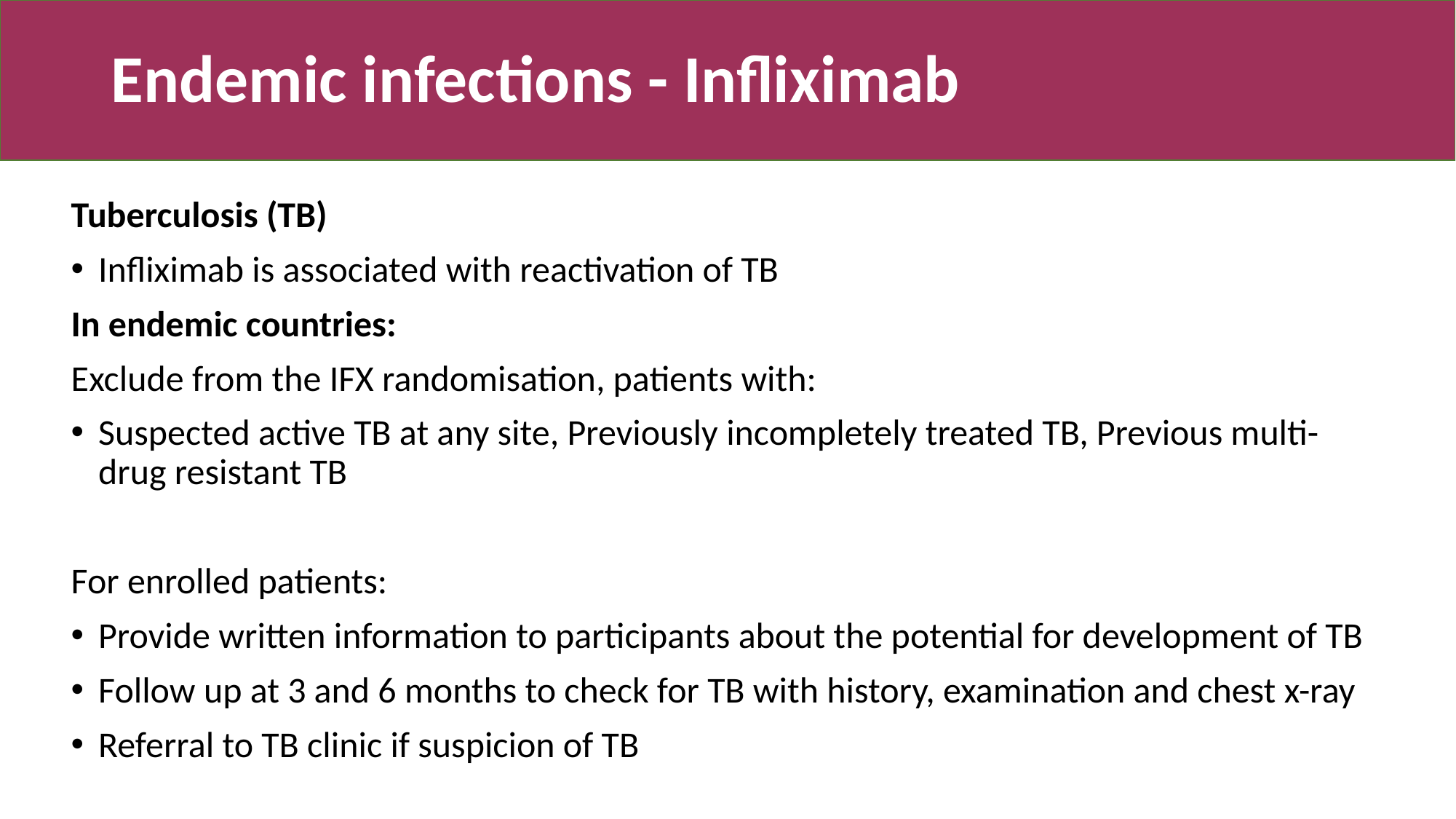

# Endemic infections - Infliximab
Tuberculosis (TB)
Infliximab is associated with reactivation of TB
In endemic countries:
Exclude from the IFX randomisation, patients with:
Suspected active TB at any site, Previously incompletely treated TB, Previous multi-drug resistant TB

For enrolled patients:
Provide written information to participants about the potential for development of TB
Follow up at 3 and 6 months to check for TB with history, examination and chest x-ray
Referral to TB clinic if suspicion of TB